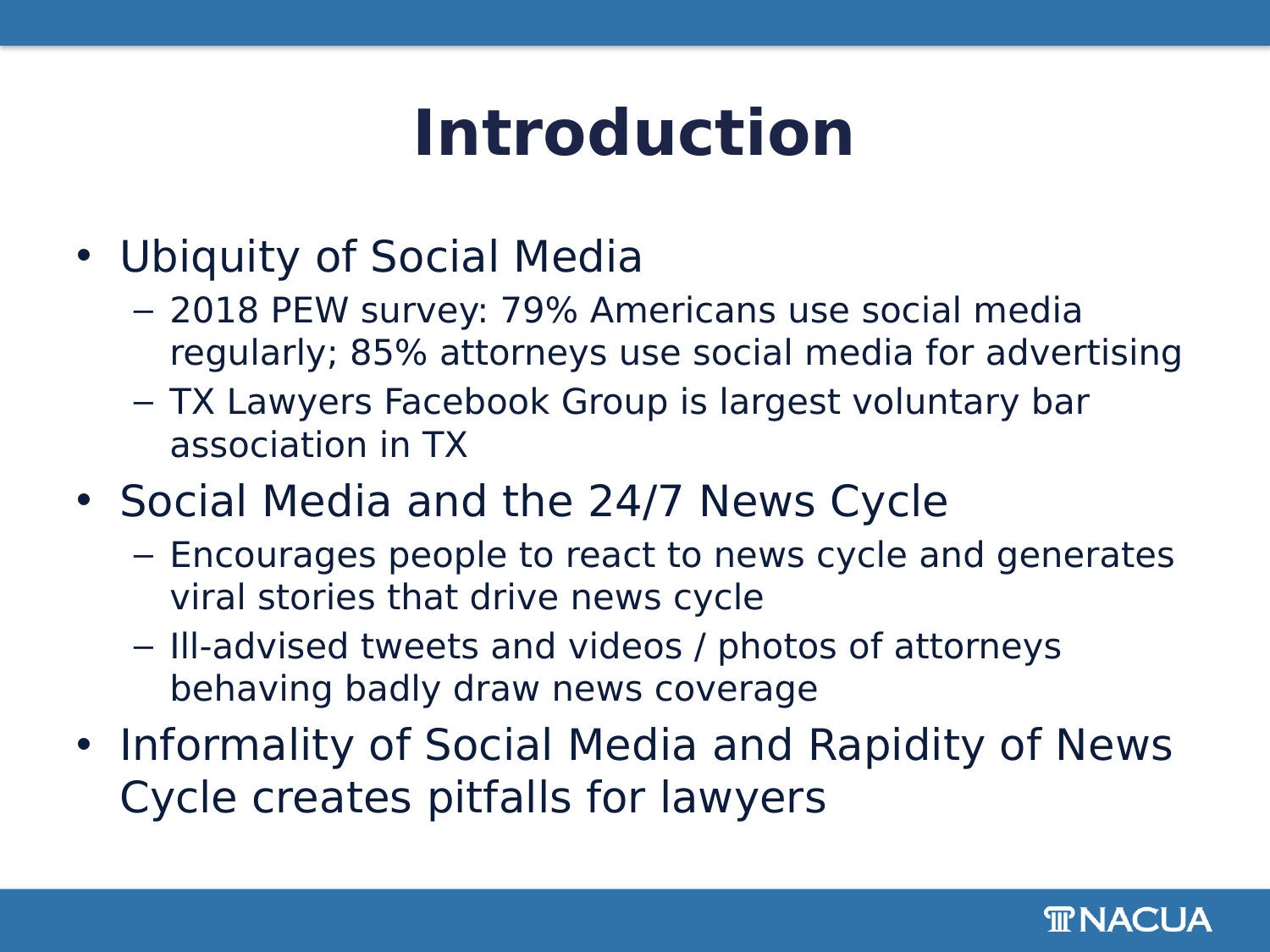

# Introduction
Ubiquity of Social Media
2018 PEW survey: 79% Americans use social media regularly; 85% attorneys use social media for advertising
TX Lawyers Facebook Group is largest voluntary bar association in TX
Social Media and the 24/7 News Cycle
Encourages people to react to news cycle and generates viral stories that drive news cycle
Ill-advised tweets and videos / photos of attorneys behaving badly draw news coverage
Informality of Social Media and Rapidity of News Cycle creates pitfalls for lawyers